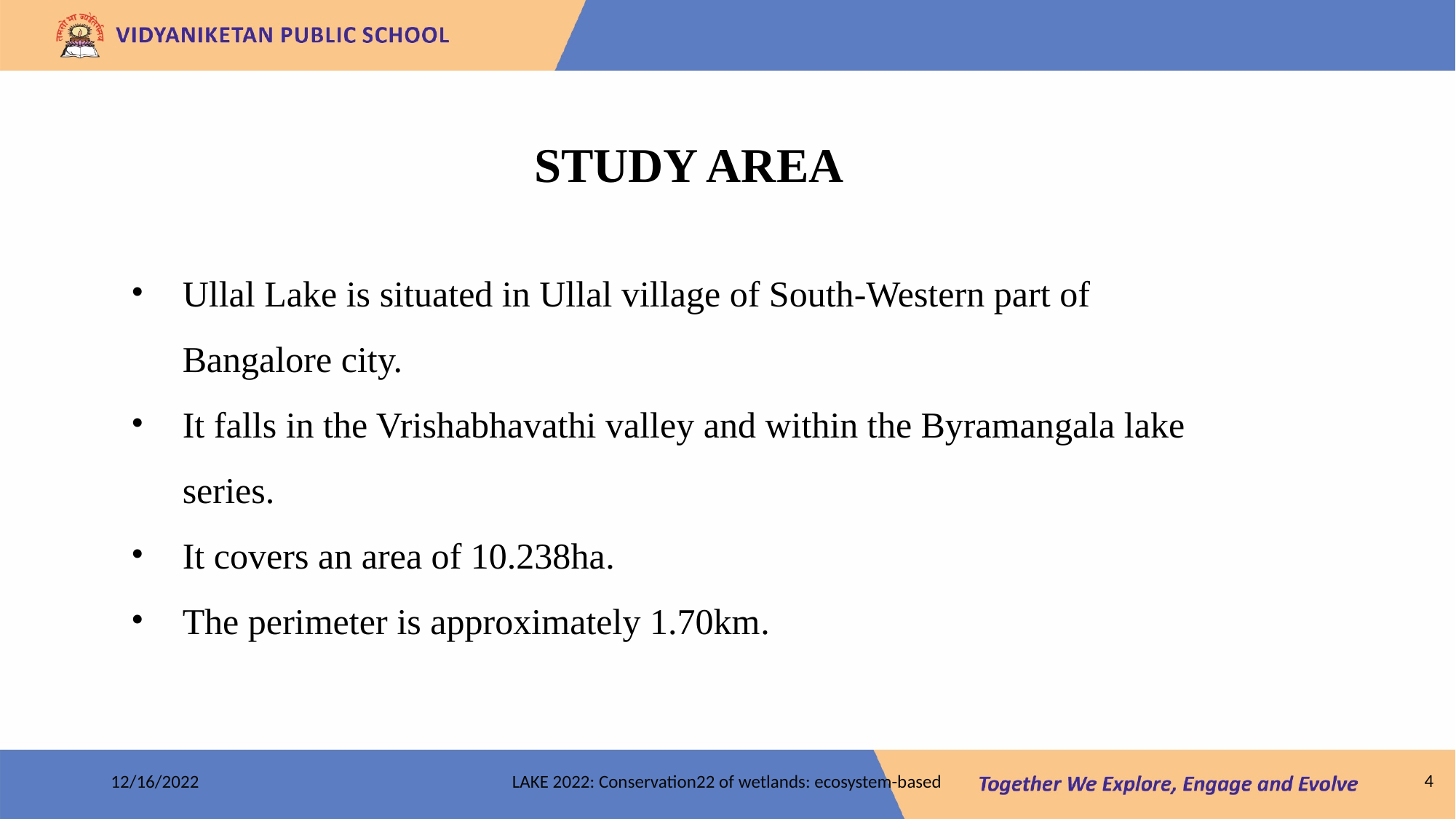

STUDY AREA
Ullal Lake is situated in Ullal village of South-Western part of Bangalore city.
It falls in the Vrishabhavathi valley and within the Byramangala lake series.
It covers an area of 10.238ha.
The perimeter is approximately 1.70km.

12/16/2022
LAKE 2022: Conservation22 of wetlands: ecosystem-based
4